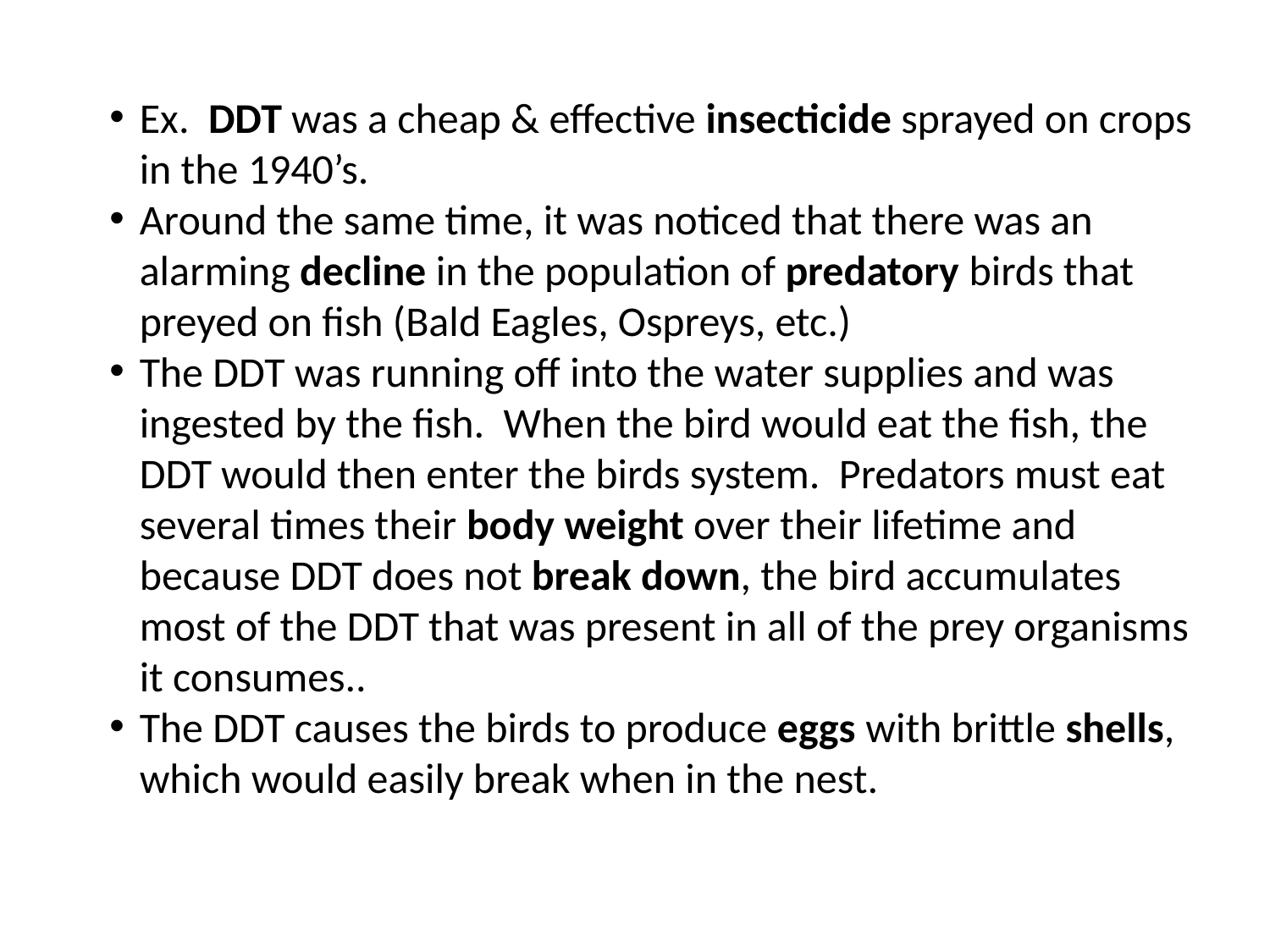

Ex.  DDT was a cheap & effective insecticide sprayed on crops in the 1940’s.
Around the same time, it was noticed that there was an alarming decline in the population of predatory birds that preyed on fish (Bald Eagles, Ospreys, etc.)
The DDT was running off into the water supplies and was ingested by the fish.  When the bird would eat the fish, the DDT would then enter the birds system.  Predators must eat several times their body weight over their lifetime and because DDT does not break down, the bird accumulates most of the DDT that was present in all of the prey organisms it consumes..
The DDT causes the birds to produce eggs with brittle shells, which would easily break when in the nest.